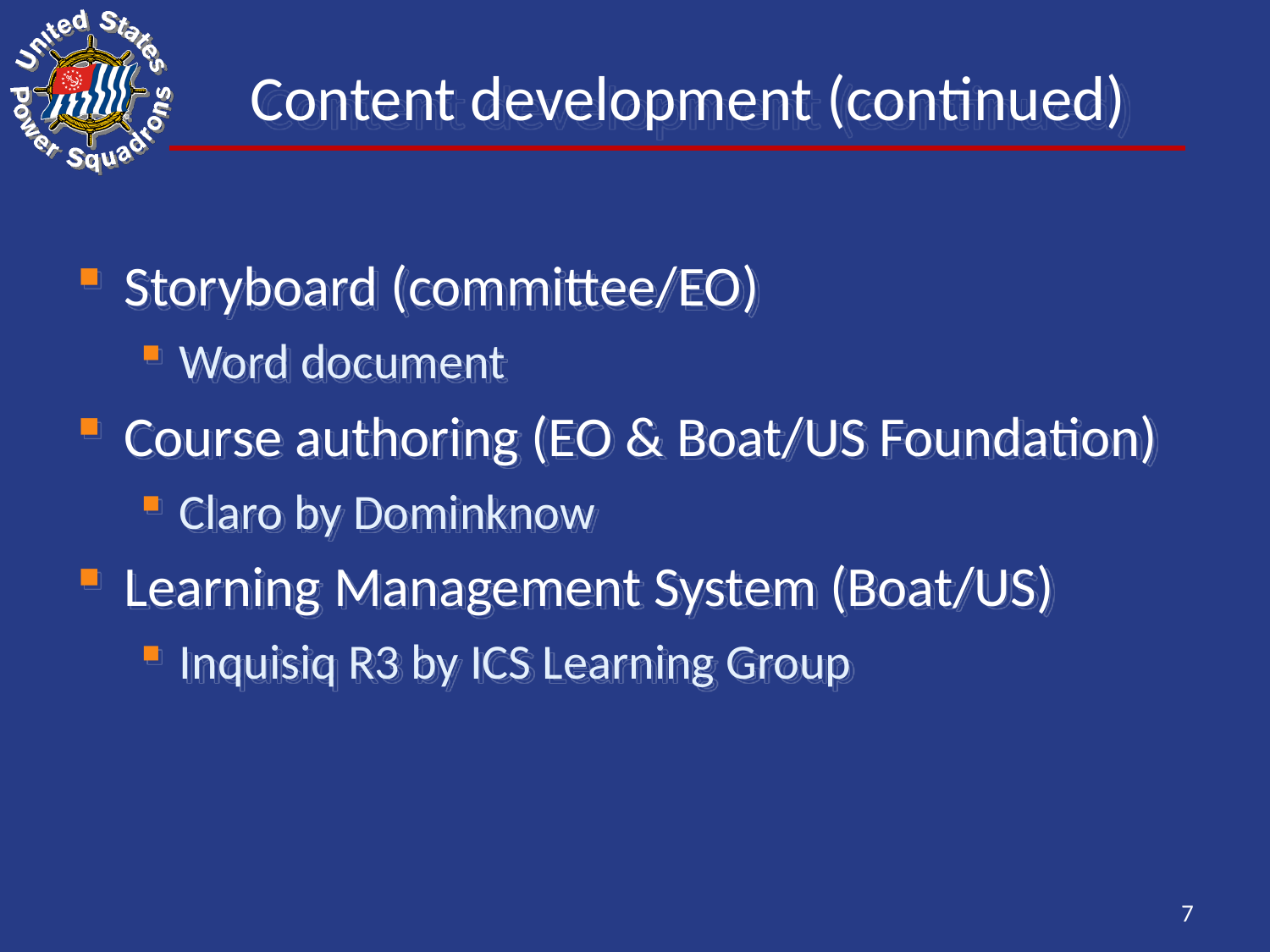

# Content development (continued)
Storyboard (committee/EO)
Word document
Course authoring (EO & Boat/US Foundation)
Claro by Dominknow
Learning Management System (Boat/US)
Inquisiq R3 by ICS Learning Group

7